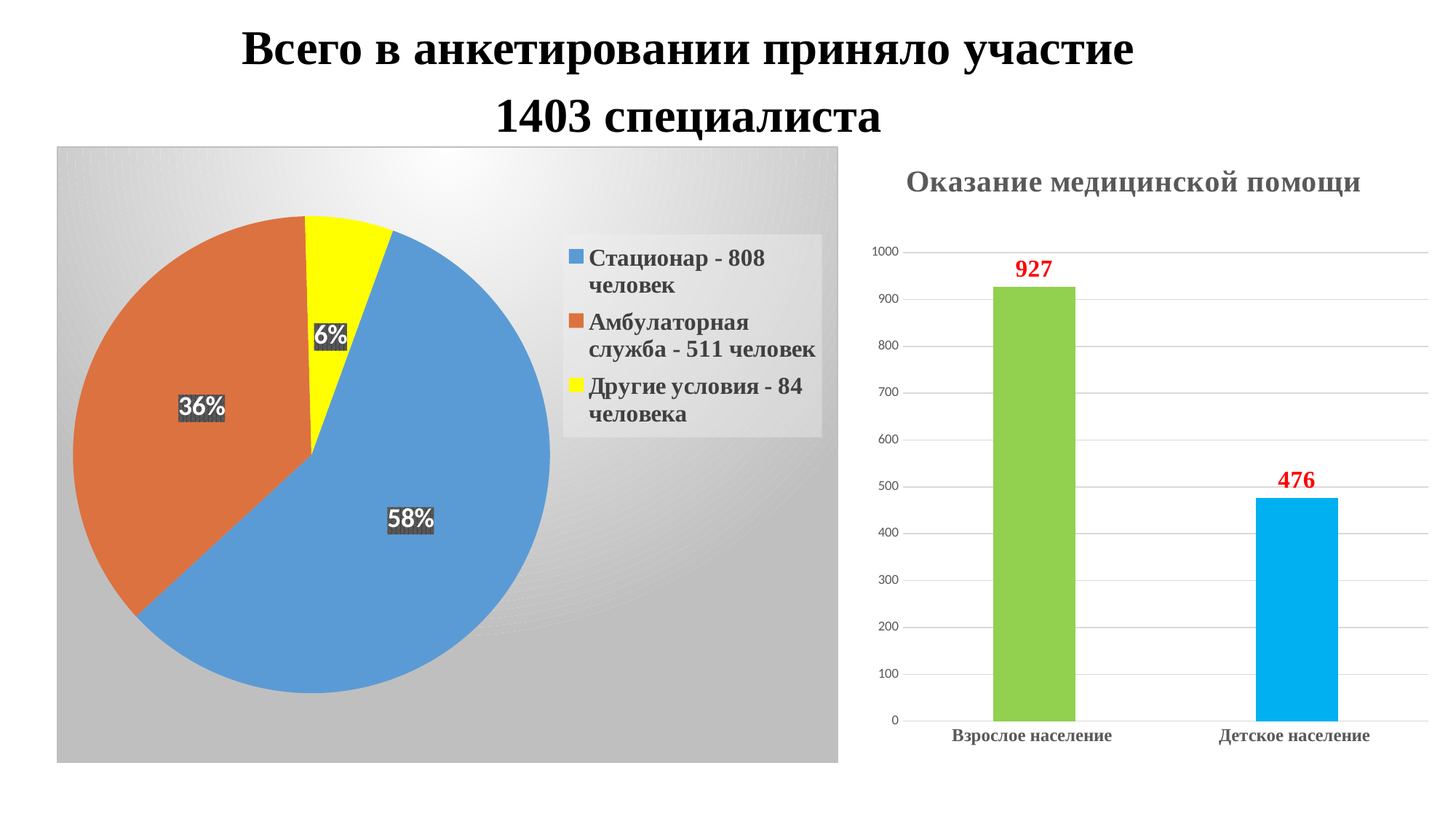

Всего в анкетировании приняло участие
1403 специалиста

### Chart

| Category | Продажи |
|---|---|
| Стационар - 808 человек | 808.0 |
| Амбулаторная служба - 511 человек | 511.0 |
| Другие условия - 84 человека | 84.0 |

### Chart: Оказание медицинской помощи

| Category | Ряды 1 |
|---|---|
| Взрослое население  | 927.0 |
| Детское население  | 476.0 |